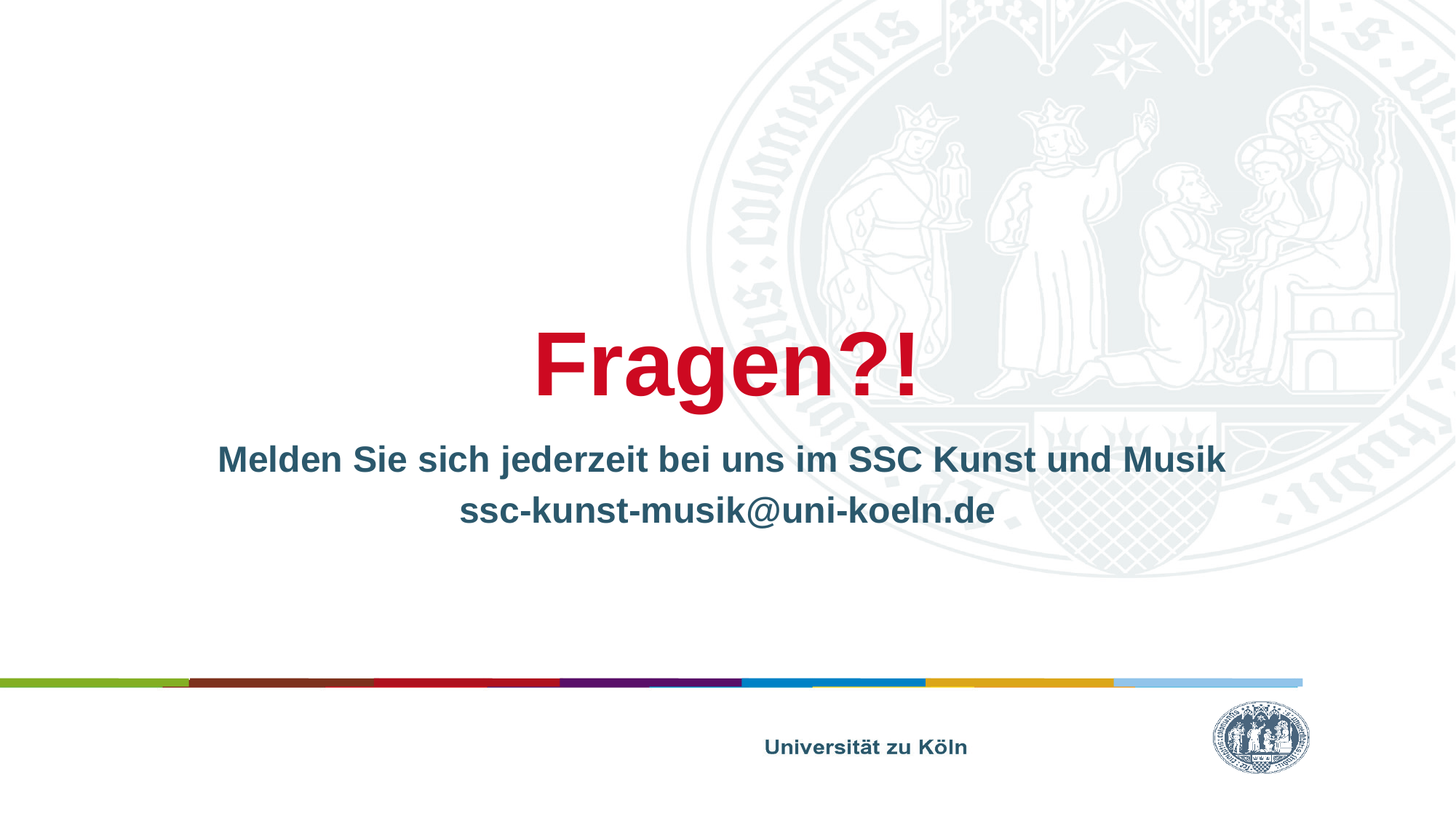

# Fragen?!
Melden Sie sich jederzeit bei uns im SSC Kunst und Musik
ssc-kunst-musik@uni-koeln.de